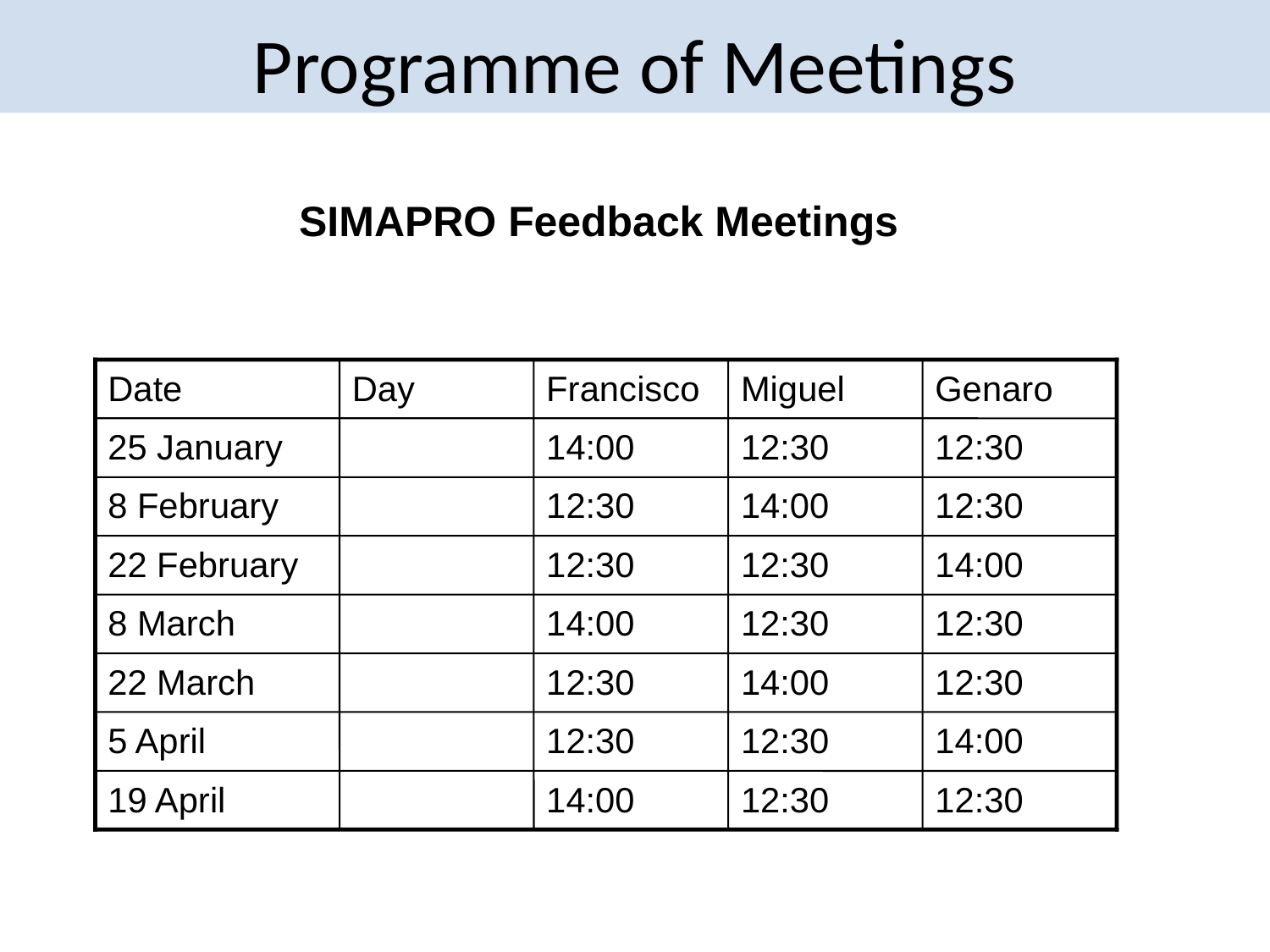

# Programme of Meetings
SIMAPRO Feedback Meetings
Date

Day

Francisco

Miguel

Genaro

25 January

14:00
12:30
12:30
8 February

12:30
14:00
12:30
22 February

12:30
12:30
14:00
8 March

14:00
12:30
12:30
22 March

12:30
14:00
12:30
5 April

12:30
12:30
14:00
19 April

14:00
12:30
12:30